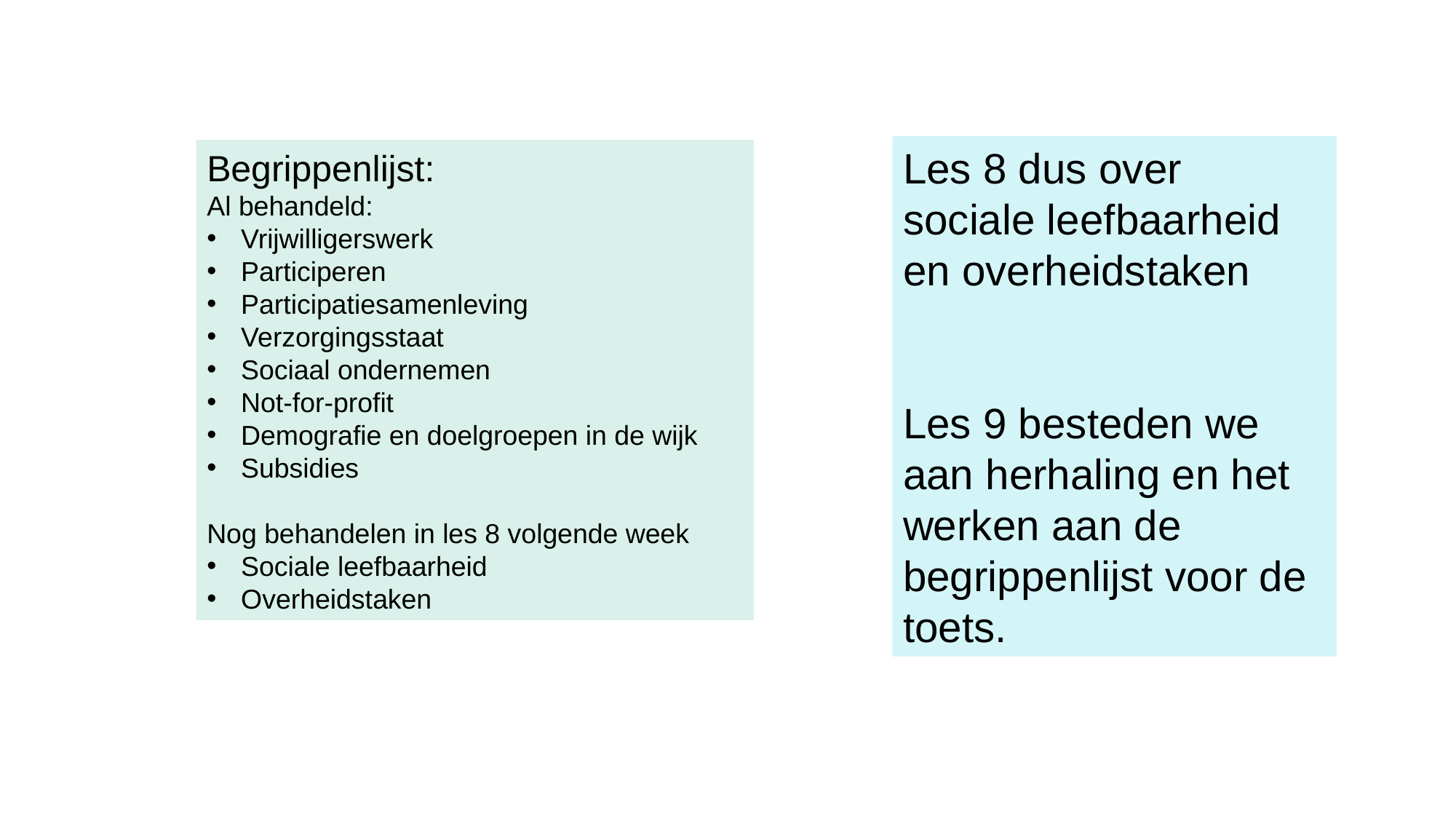

Les 8 dus over sociale leefbaarheid en overheidstaken

Les 9 besteden we aan herhaling en het werken aan de begrippenlijst voor de toets.
Begrippenlijst:
Al behandeld:
Vrijwilligerswerk
Participeren
Participatiesamenleving
Verzorgingsstaat
Sociaal ondernemen
Not-for-profit
Demografie en doelgroepen in de wijk
Subsidies

Nog behandelen in les 8 volgende week
Sociale leefbaarheid
Overheidstaken